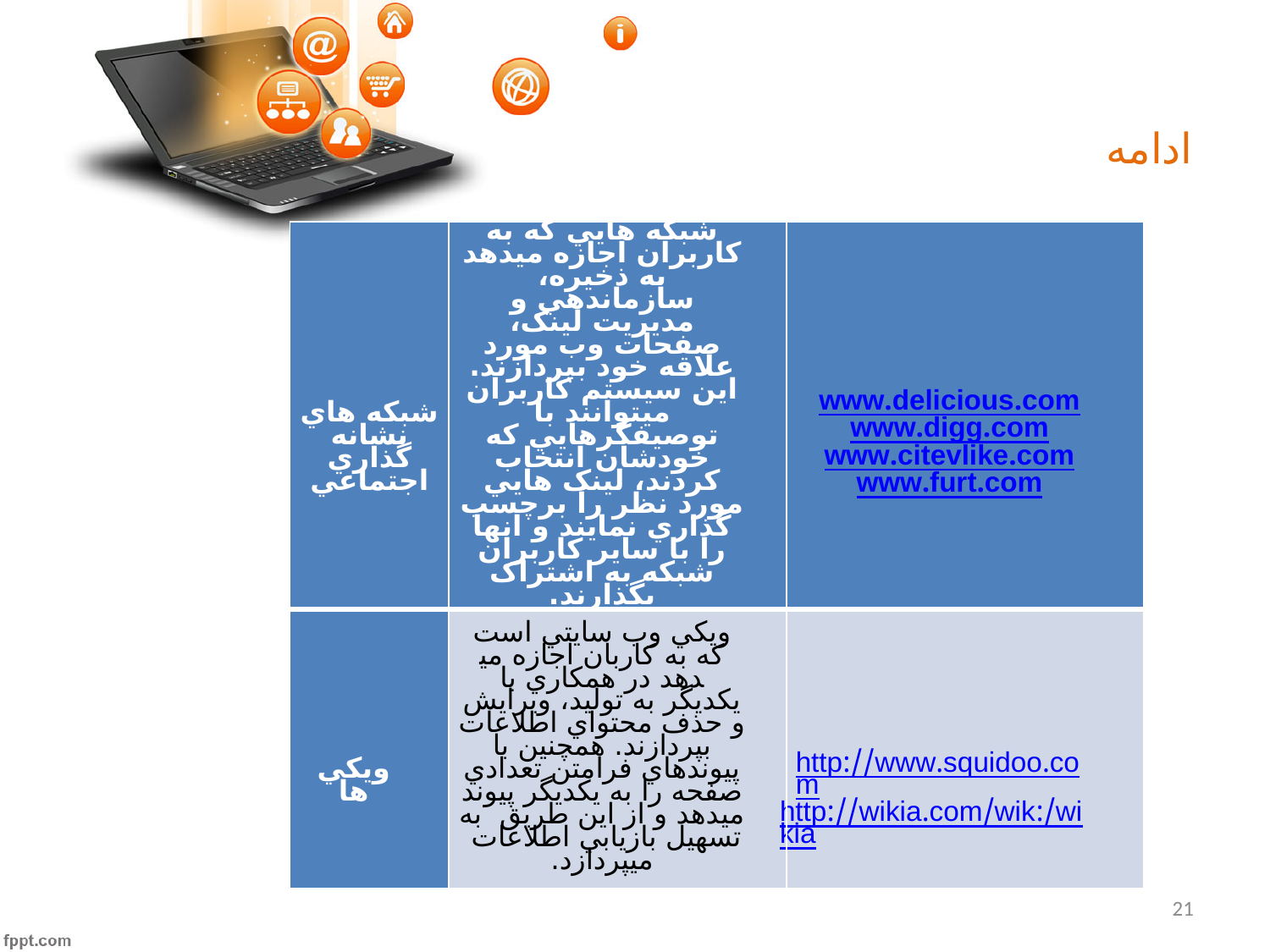

# ادامه
| شبکه هاي نشانه گذاري اجتماعي | شبکه هايي که به کاربران اجازه مي­دهد به ذخيره، سازماندهي و مديريت لينک، صفحات وب مورد علاقه خود بپردازند. اين سيستم کاربران مي­توانند با توصيفگرهايي که خودشان انتخاب کردند، لينک هايي مورد نظر را برچسب گذاري نمايند و آنها را با ساير کاربران شبکه به اشتراک بگذارند. | www.delicious.com www.digg.com www.citevlike.com www.furt.com |
| --- | --- | --- |
| ويکي ها | ويکي وب سايتي است که به کاربان اجازه مي­دهد در همکاري با يکديگر به توليد، ويرايش و حذف محتواي اطلاعات بپردازند. همچنين با پيوندهاي فرامتن تعدادي صفحه را به يکديگر پيوند مي­دهد و از اين طريق به تسهيل بازيابي اطلاعات مي­پردازد. | http://www.squidoo.com http://wikia.com/wik:/wikia |
21